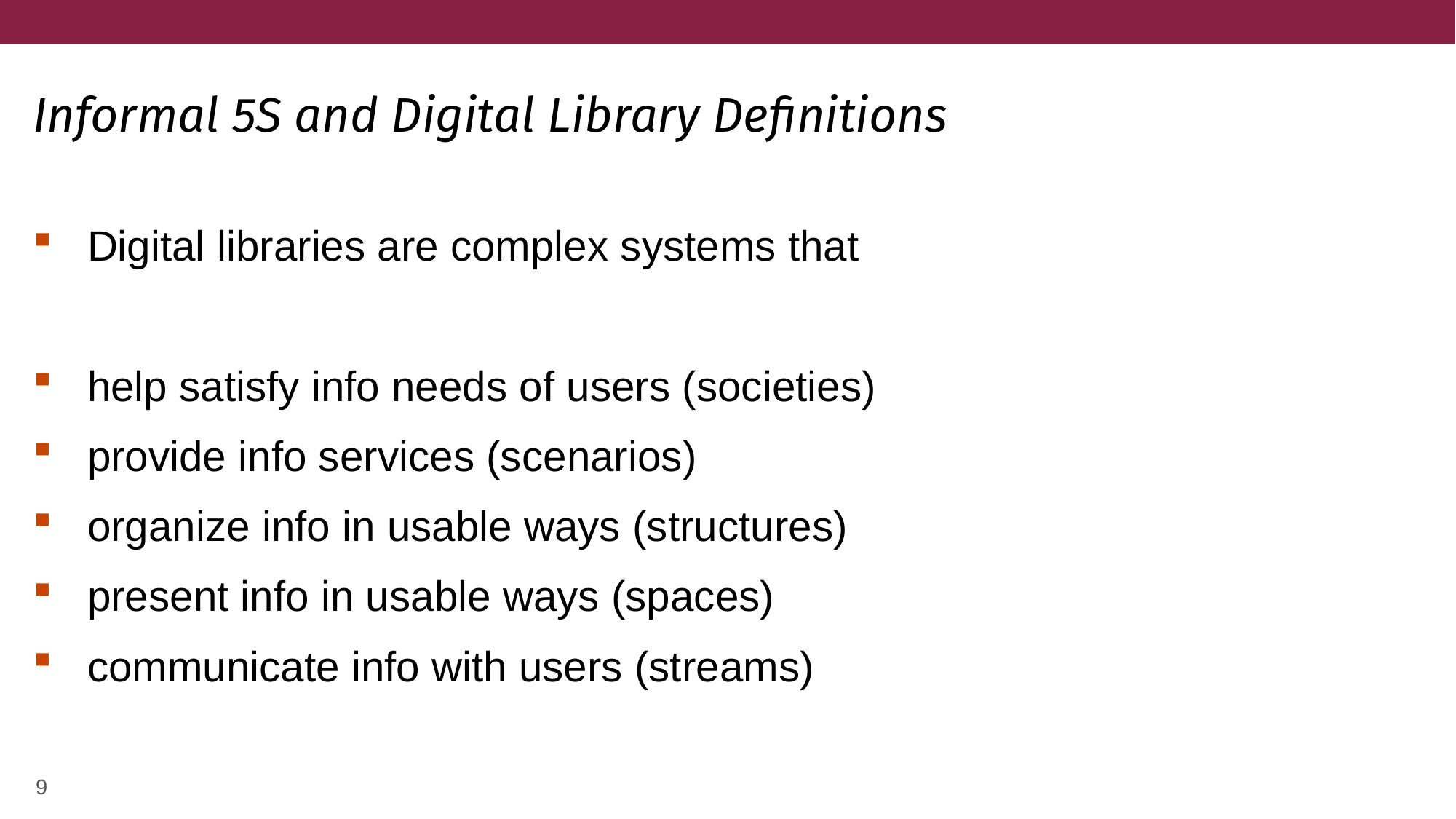

# Informal 5S and Digital Library Definitions
Digital libraries are complex systems that

help satisfy info needs of users (societies)
provide info services (scenarios)
organize info in usable ways (structures)
present info in usable ways (spaces)
communicate info with users (streams)
9